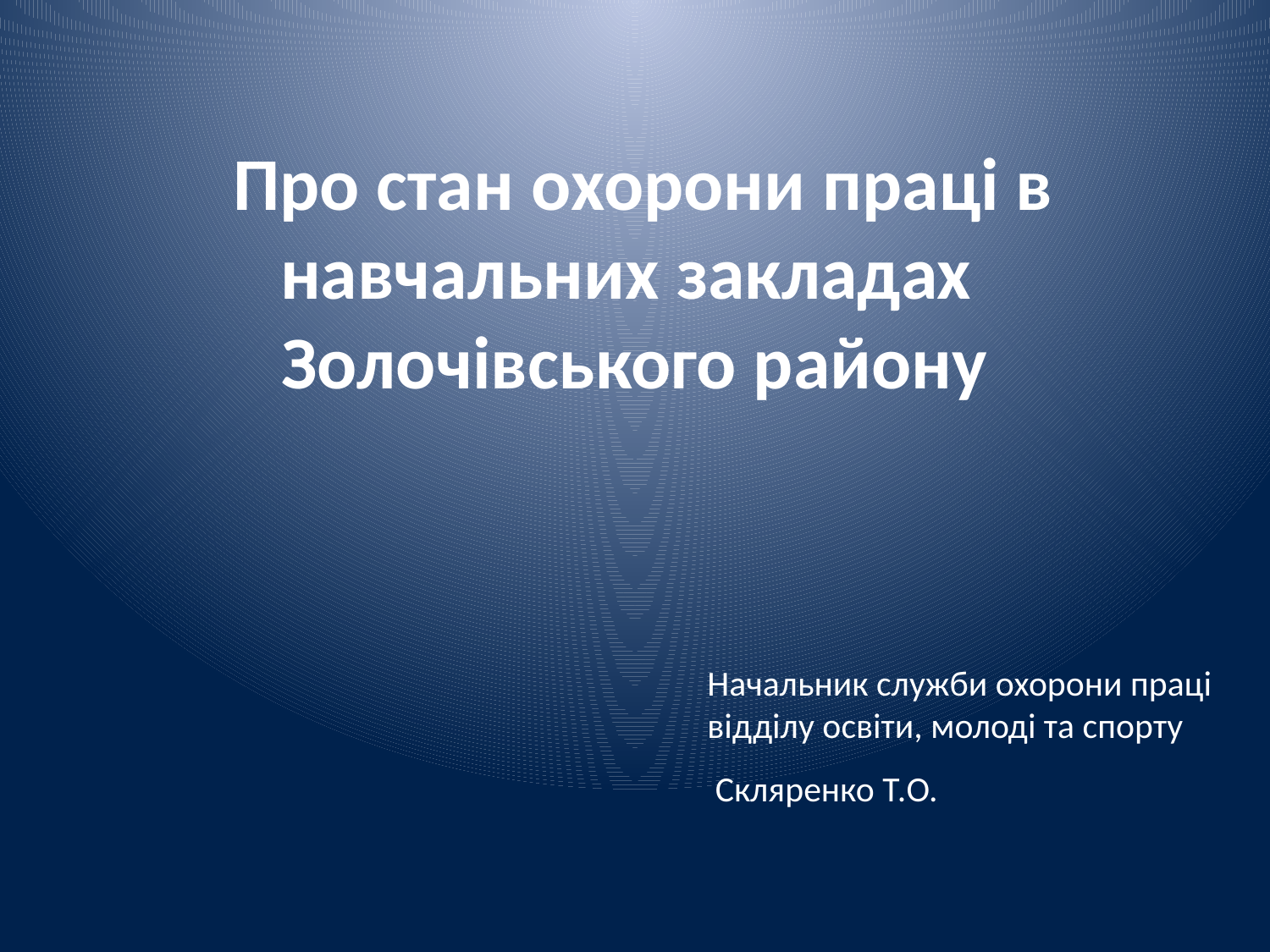

# Про стан охорони праці в навчальних закладах Золочівського району
Начальник служби охорони праці
відділу освіти, молоді та спорту
 Скляренко Т.О.